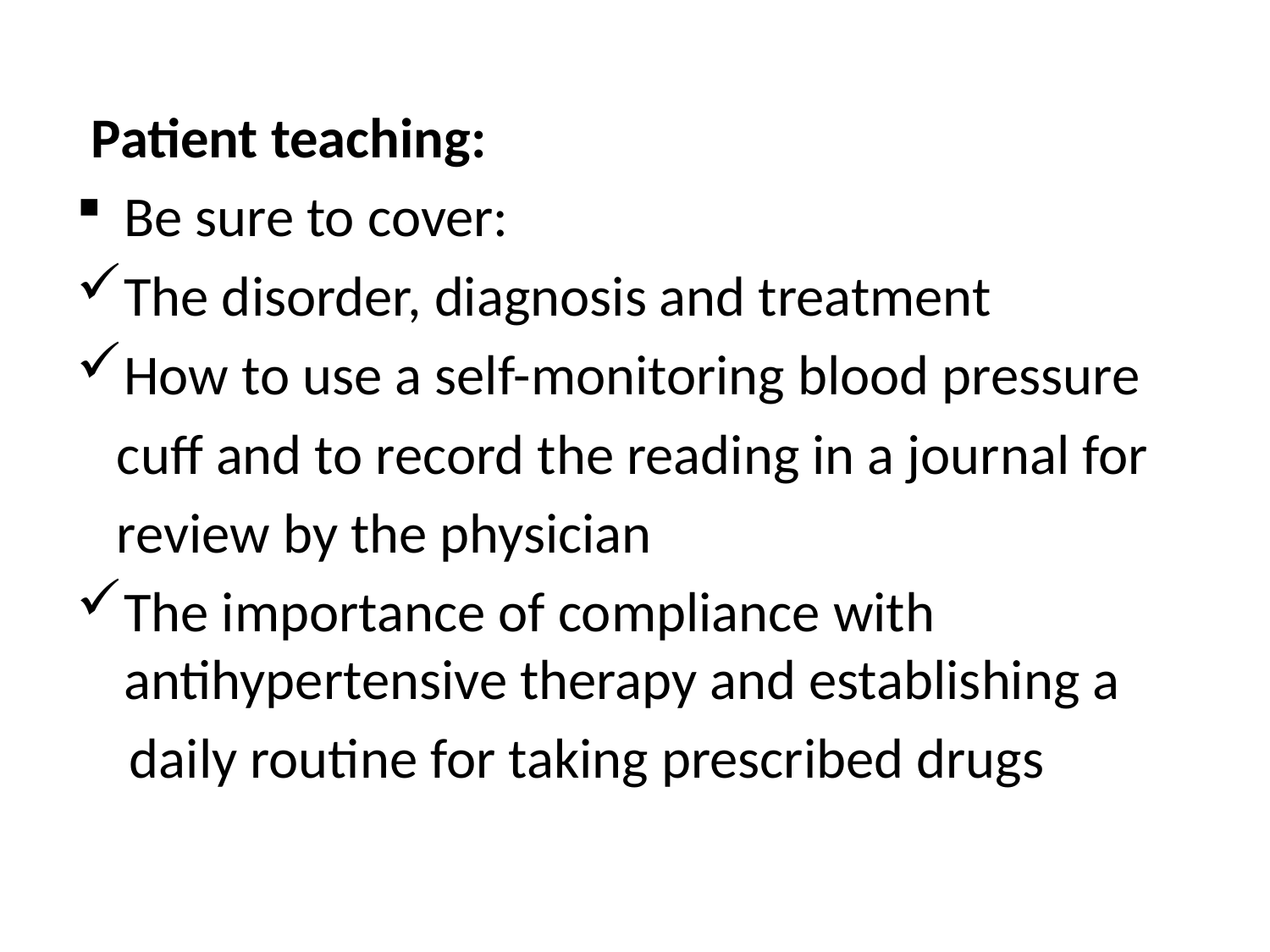

#
Patient teaching:
Be sure to cover:
The disorder, diagnosis and treatment
How to use a self-monitoring blood pressure
  cuff and to record the reading in a journal for
  review by the physician
The importance of compliance with antihypertensive therapy and establishing a
   daily routine for taking prescribed drugs